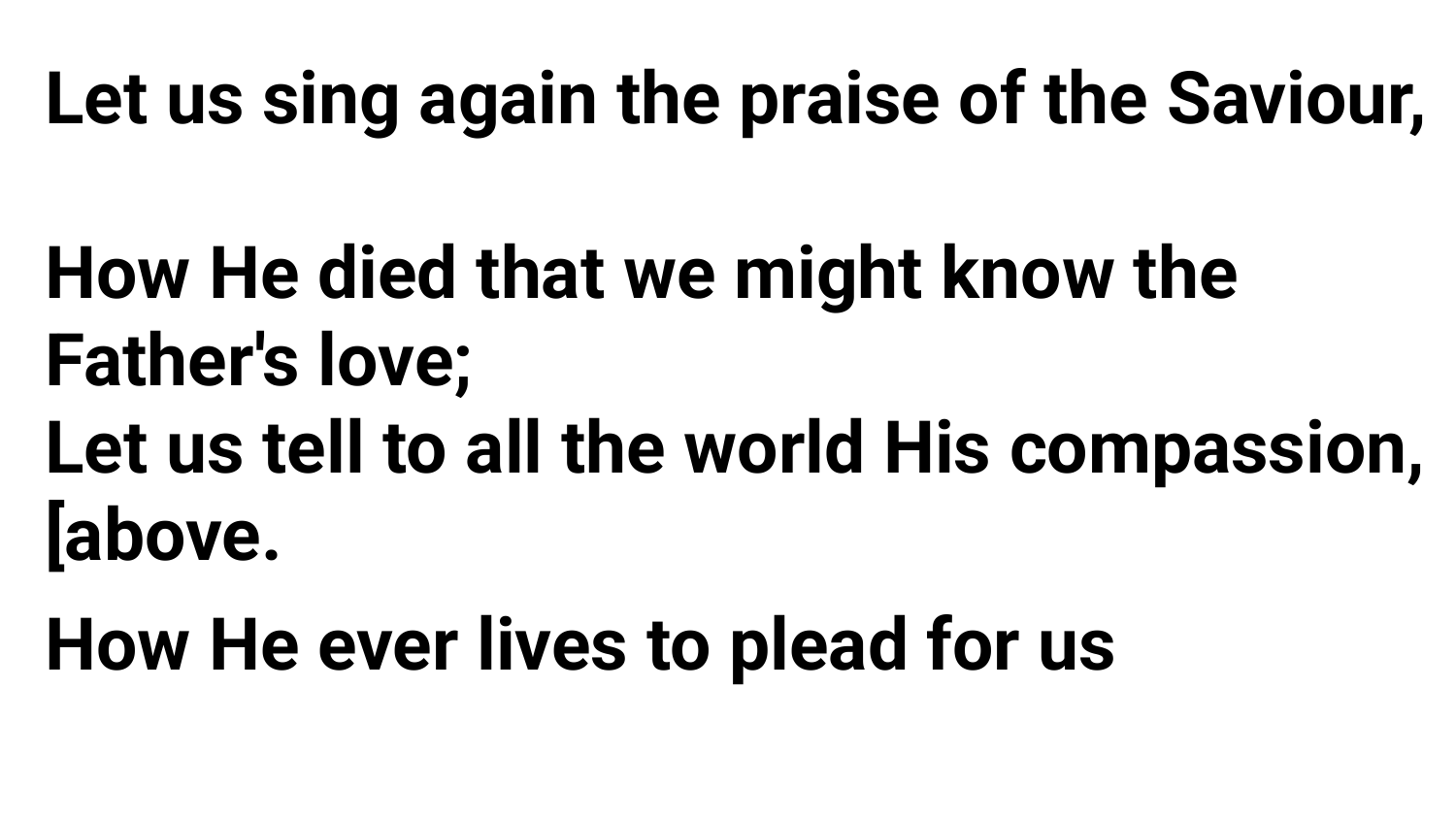

Let us sing again the praise of the Saviour,
How He died that we might know the Father's love;
Let us tell to all the world His compassion, [above.
How He ever lives to plead for us